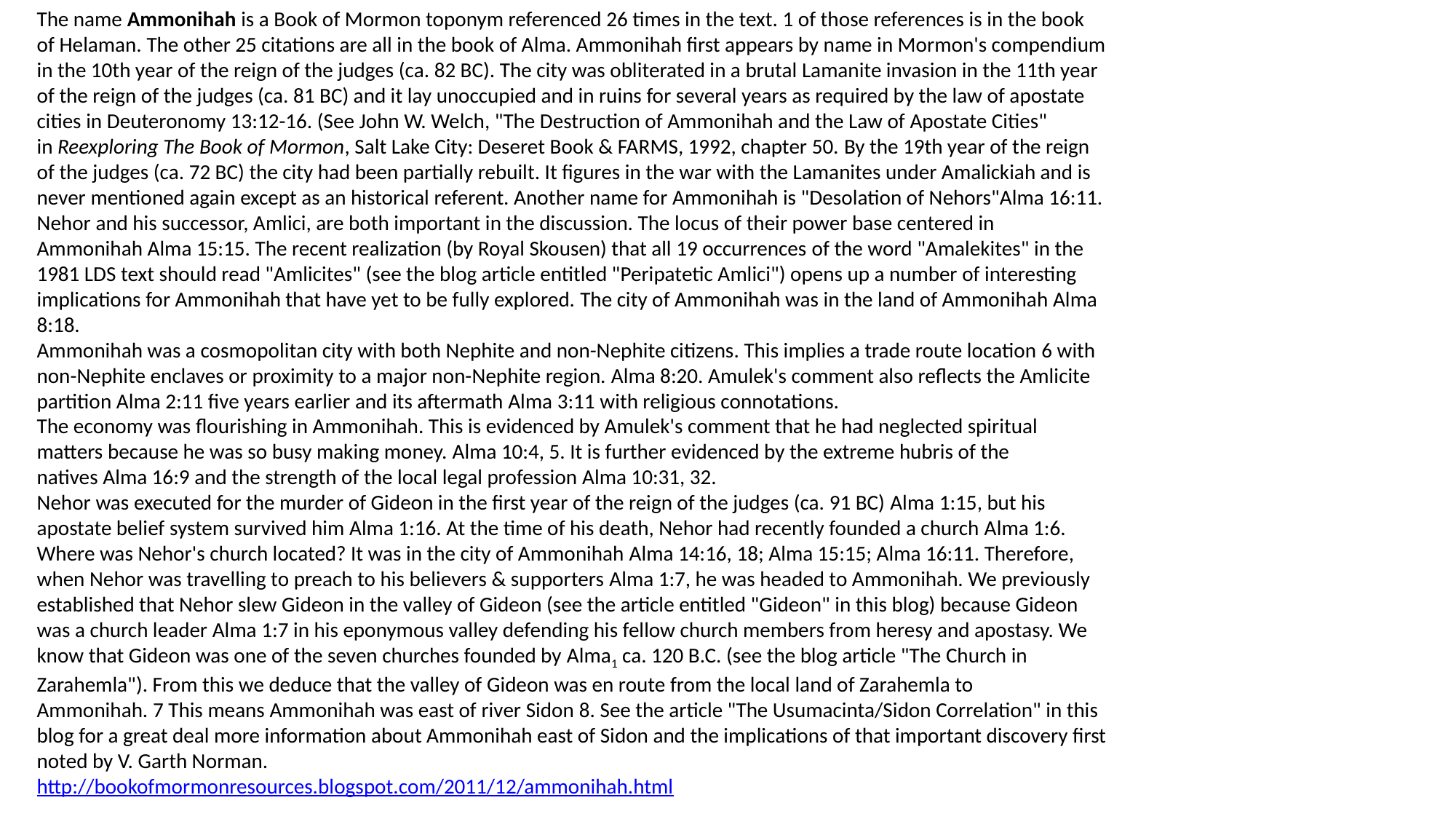

The name Ammonihah is a Book of Mormon toponym referenced 26 times in the text. 1 of those references is in the book of Helaman. The other 25 citations are all in the book of Alma. Ammonihah first appears by name in Mormon's compendium in the 10th year of the reign of the judges (ca. 82 BC). The city was obliterated in a brutal Lamanite invasion in the 11th year of the reign of the judges (ca. 81 BC) and it lay unoccupied and in ruins for several years as required by the law of apostate cities in Deuteronomy 13:12-16. (See John W. Welch, "The Destruction of Ammonihah and the Law of Apostate Cities" in Reexploring The Book of Mormon, Salt Lake City: Deseret Book & FARMS, 1992, chapter 50. By the 19th year of the reign of the judges (ca. 72 BC) the city had been partially rebuilt. It figures in the war with the Lamanites under Amalickiah and is never mentioned again except as an historical referent. Another name for Ammonihah is "Desolation of Nehors"Alma 16:11. Nehor and his successor, Amlici, are both important in the discussion. The locus of their power base centered in Ammonihah Alma 15:15. The recent realization (by Royal Skousen) that all 19 occurrences of the word "Amalekites" in the 1981 LDS text should read "Amlicites" (see the blog article entitled "Peripatetic Amlici") opens up a number of interesting implications for Ammonihah that have yet to be fully explored. The city of Ammonihah was in the land of Ammonihah Alma 8:18.
Ammonihah was a cosmopolitan city with both Nephite and non-Nephite citizens. This implies a trade route location 6 with non-Nephite enclaves or proximity to a major non-Nephite region. Alma 8:20. Amulek's comment also reflects the Amlicite partition Alma 2:11 five years earlier and its aftermath Alma 3:11 with religious connotations.
The economy was flourishing in Ammonihah. This is evidenced by Amulek's comment that he had neglected spiritual matters because he was so busy making money. Alma 10:4, 5. It is further evidenced by the extreme hubris of the natives Alma 16:9 and the strength of the local legal profession Alma 10:31, 32.
Nehor was executed for the murder of Gideon in the first year of the reign of the judges (ca. 91 BC) Alma 1:15, but his apostate belief system survived him Alma 1:16. At the time of his death, Nehor had recently founded a church Alma 1:6. Where was Nehor's church located? It was in the city of Ammonihah Alma 14:16, 18; Alma 15:15; Alma 16:11. Therefore, when Nehor was travelling to preach to his believers & supporters Alma 1:7, he was headed to Ammonihah. We previously established that Nehor slew Gideon in the valley of Gideon (see the article entitled "Gideon" in this blog) because Gideon was a church leader Alma 1:7 in his eponymous valley defending his fellow church members from heresy and apostasy. We know that Gideon was one of the seven churches founded by Alma1 ca. 120 B.C. (see the blog article "The Church in Zarahemla"). From this we deduce that the valley of Gideon was en route from the local land of Zarahemla to Ammonihah. 7 This means Ammonihah was east of river Sidon 8. See the article "The Usumacinta/Sidon Correlation" in this blog for a great deal more information about Ammonihah east of Sidon and the implications of that important discovery first noted by V. Garth Norman.
http://bookofmormonresources.blogspot.com/2011/12/ammonihah.html